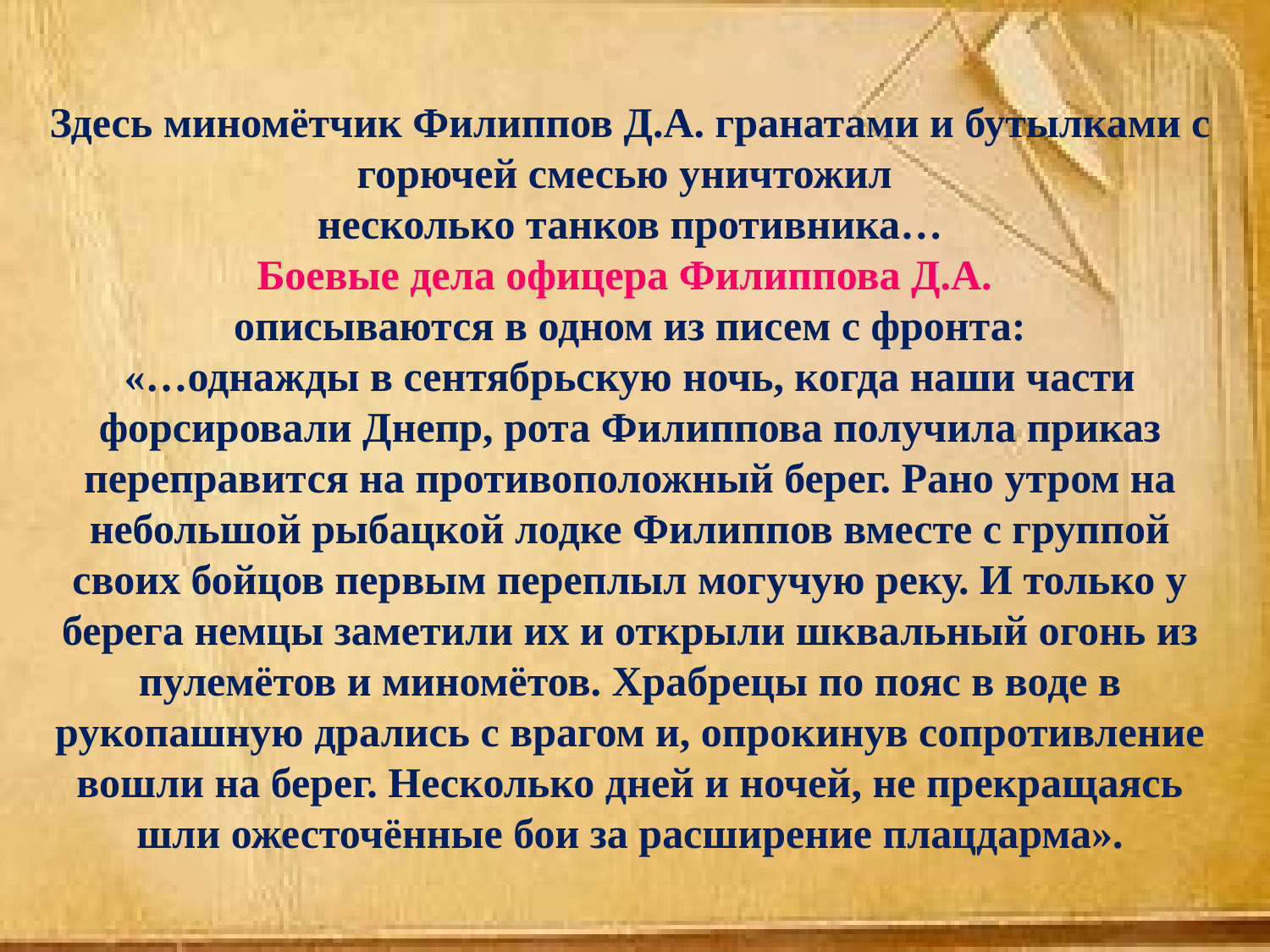

Здесь миномётчик Филиппов Д.А. гранатами и бутылками с горючей смесью уничтожил
несколько танков противника…
Боевые дела офицера Филиппова Д.А.
описываются в одном из писем с фронта:
«…однажды в сентябрьскую ночь, когда наши части форсировали Днепр, рота Филиппова получила приказ переправится на противоположный берег. Рано утром на небольшой рыбацкой лодке Филиппов вместе с группой своих бойцов первым переплыл могучую реку. И только у берега немцы заметили их и открыли шквальный огонь из пулемётов и миномётов. Храбрецы по пояс в воде в рукопашную дрались с врагом и, опрокинув сопротивление вошли на берег. Несколько дней и ночей, не прекращаясь шли ожесточённые бои за расширение плацдарма».